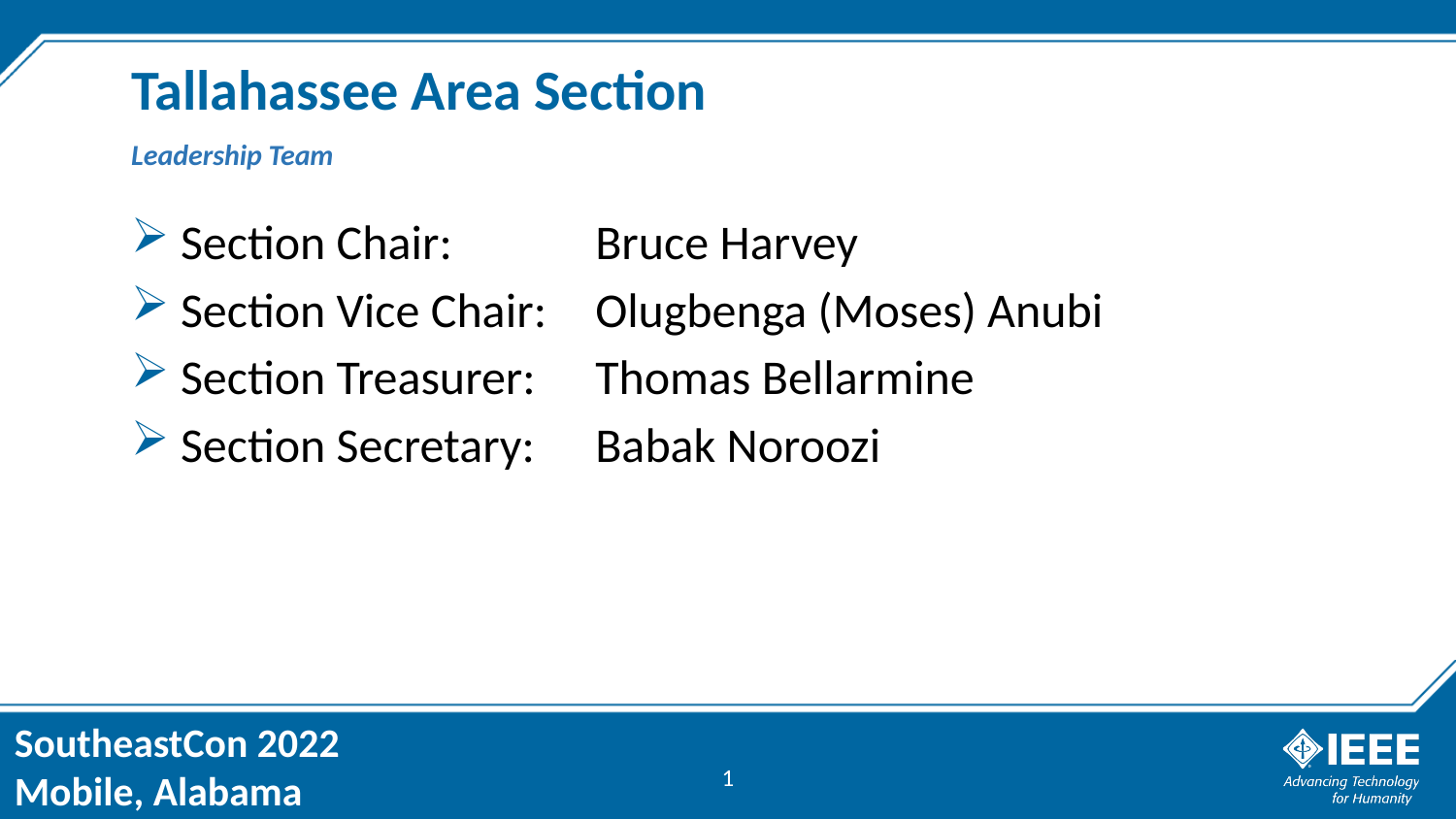

# Tallahassee Area Section
Leadership Team
 Section Chair: 	Bruce Harvey
 Section Vice Chair:	Olugbenga (Moses) Anubi
 Section Treasurer: 	Thomas Bellarmine
 Section Secretary: 	Babak Noroozi
1